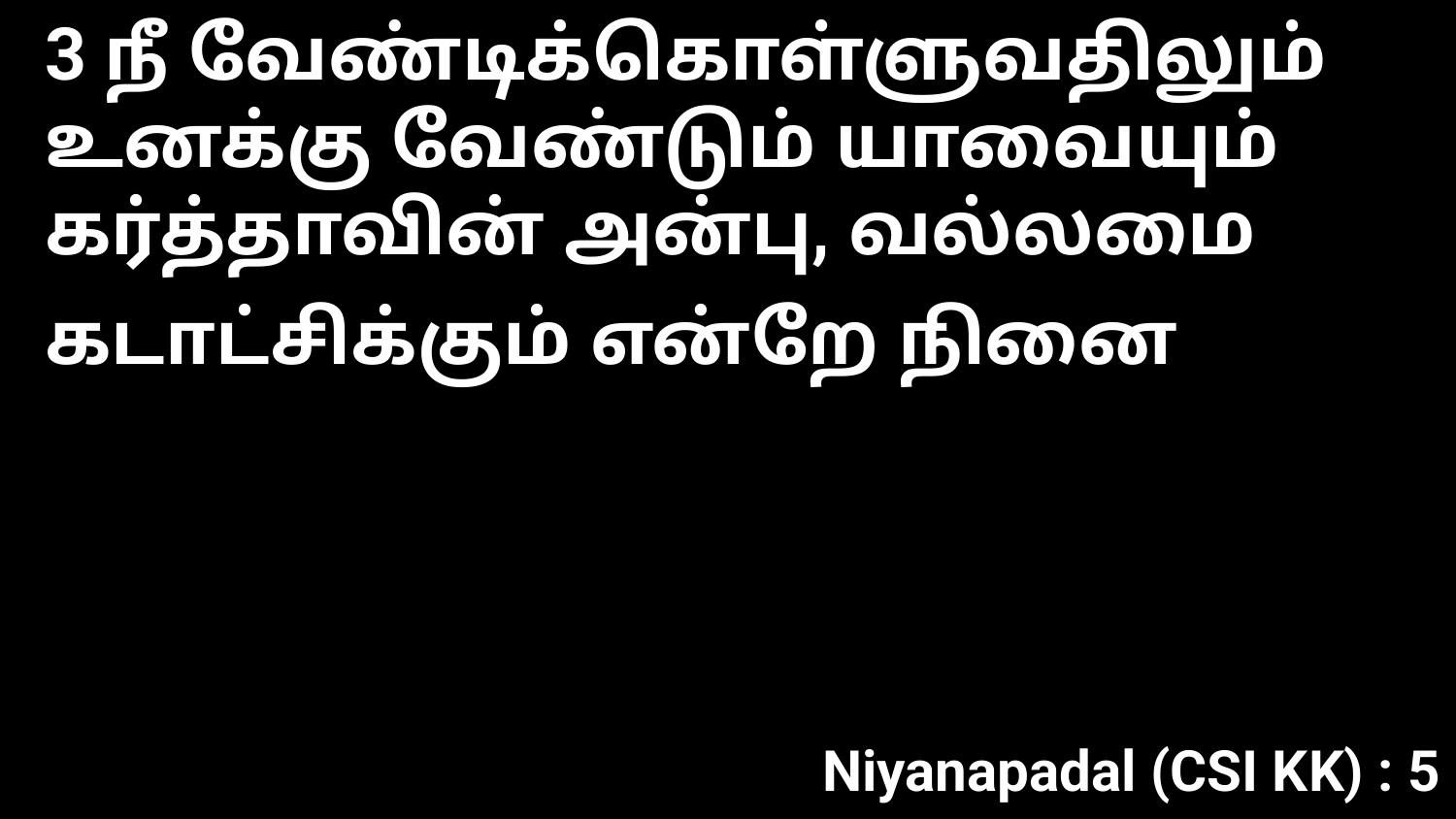

3 நீ வேண்டிக்கொள்ளுவதிலும்
உனக்கு வேண்டும் யாவையும்
கர்த்தாவின் அன்பு, வல்லமை
கடாட்சிக்கும் என்றே நினை
Niyanapadal (CSI KK) : 5